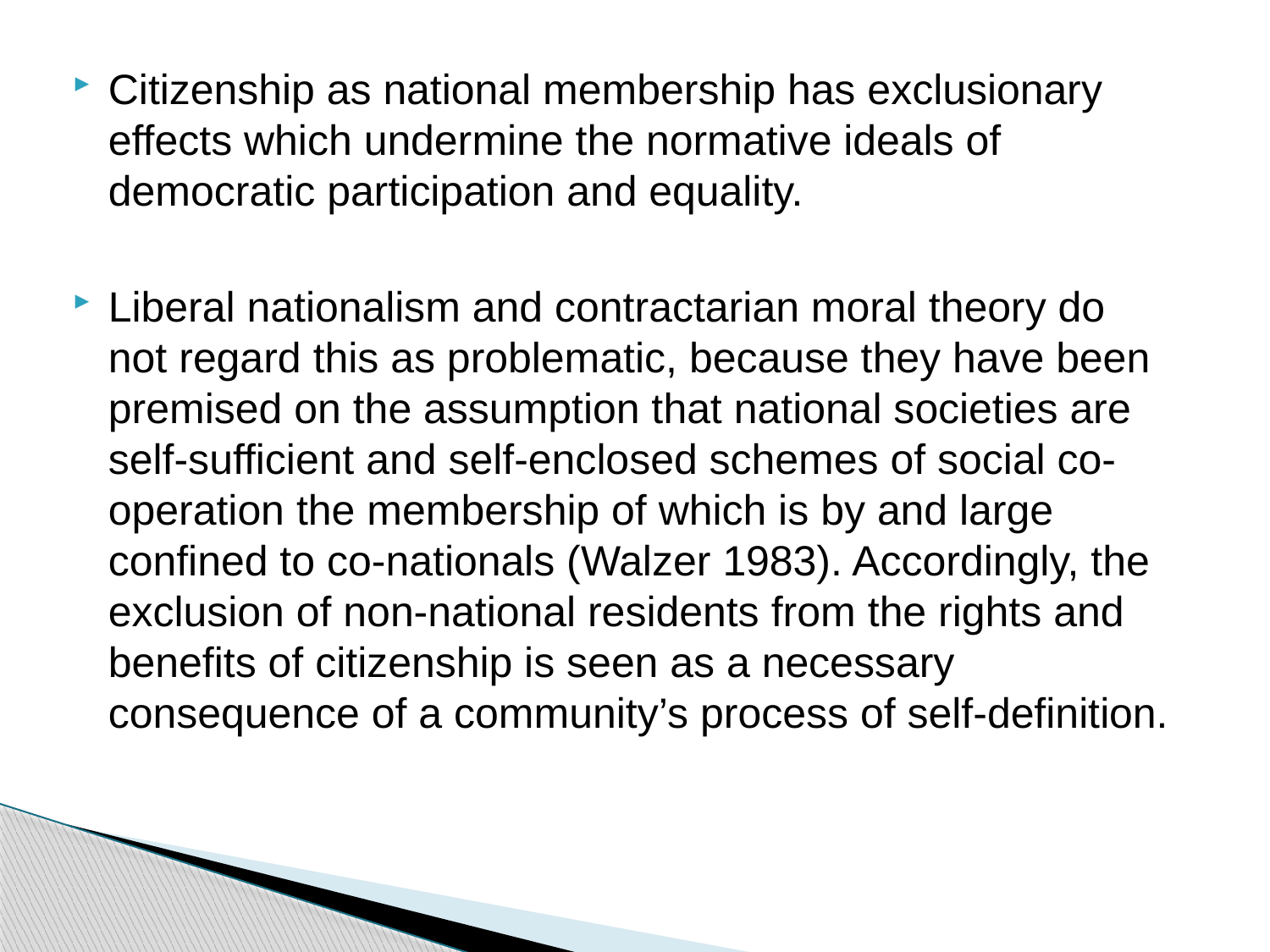

Citizenship as national membership has exclusionary effects which undermine the normative ideals of democratic participation and equality.

Liberal nationalism and contractarian moral theory do not regard this as problematic, because they have been premised on the assumption that national societies are self-sufficient and self-enclosed schemes of social co-operation the membership of which is by and large confined to co-nationals (Walzer 1983). Accordingly, the exclusion of non-national residents from the rights and benefits of citizenship is seen as a necessary consequence of a community’s process of self-definition.